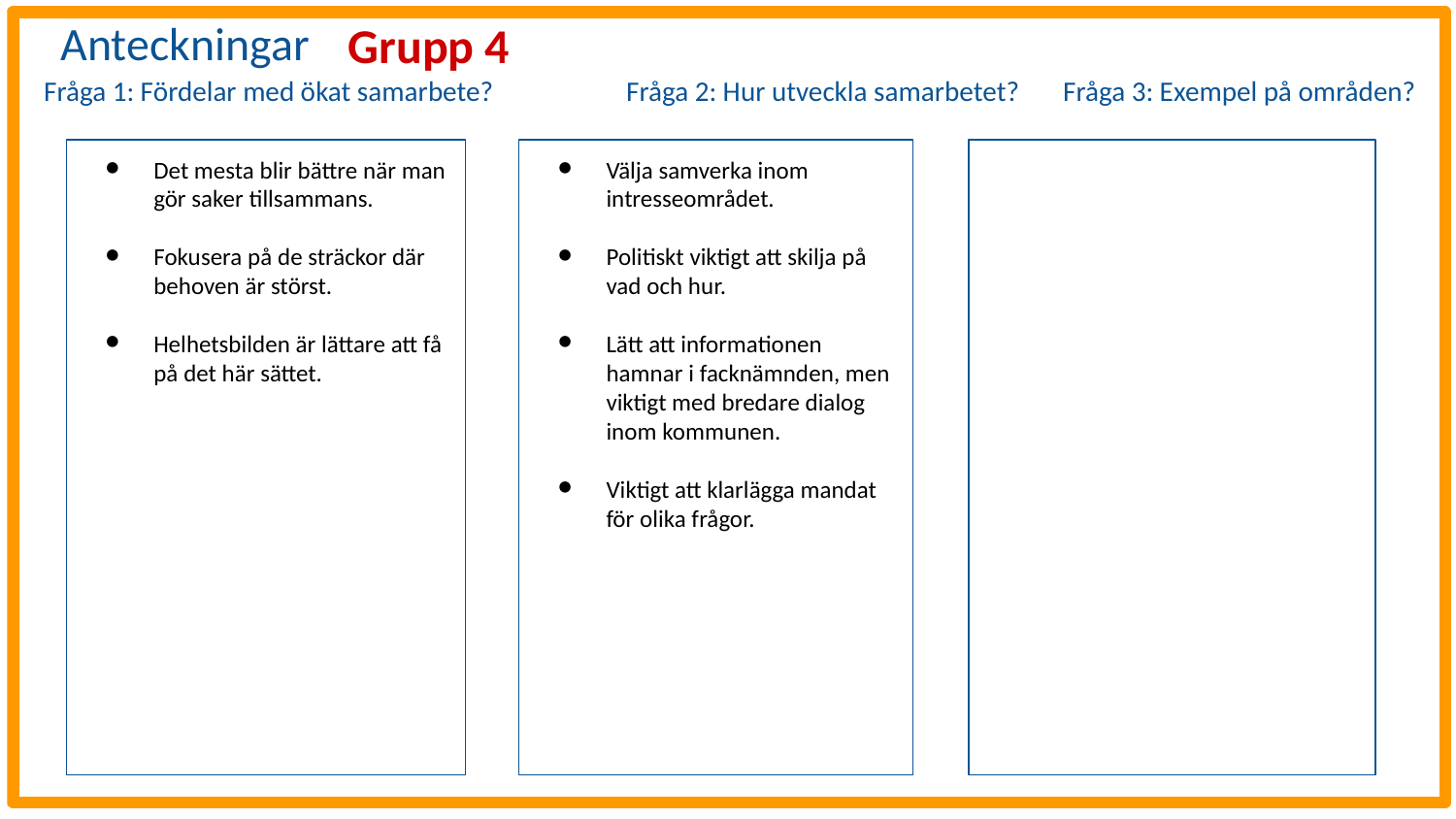

Grupp 4
Välja samverka inom intresseområdet.

Politiskt viktigt att skilja på vad och hur.

Lätt att informationen hamnar i facknämnden, men viktigt med bredare dialog inom kommunen.

Viktigt att klarlägga mandat för olika frågor.

Det mesta blir bättre när man gör saker tillsammans.

Fokusera på de sträckor där behoven är störst.

Helhetsbilden är lättare att få på det här sättet.